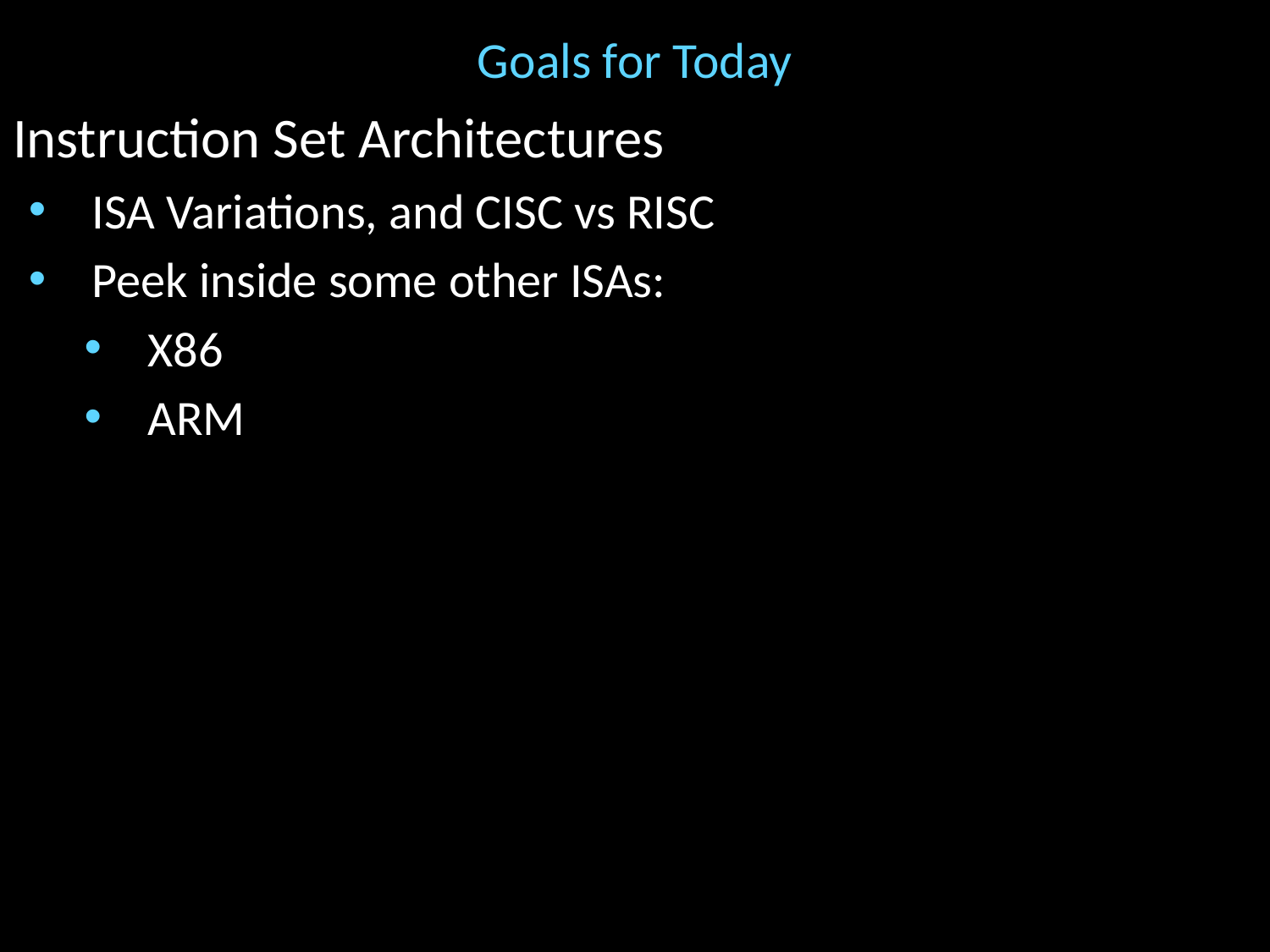

# Goals for Today
Instruction Set Architectures
ISA Variations, and CISC vs RISC
Peek inside some other ISAs:
X86
ARM